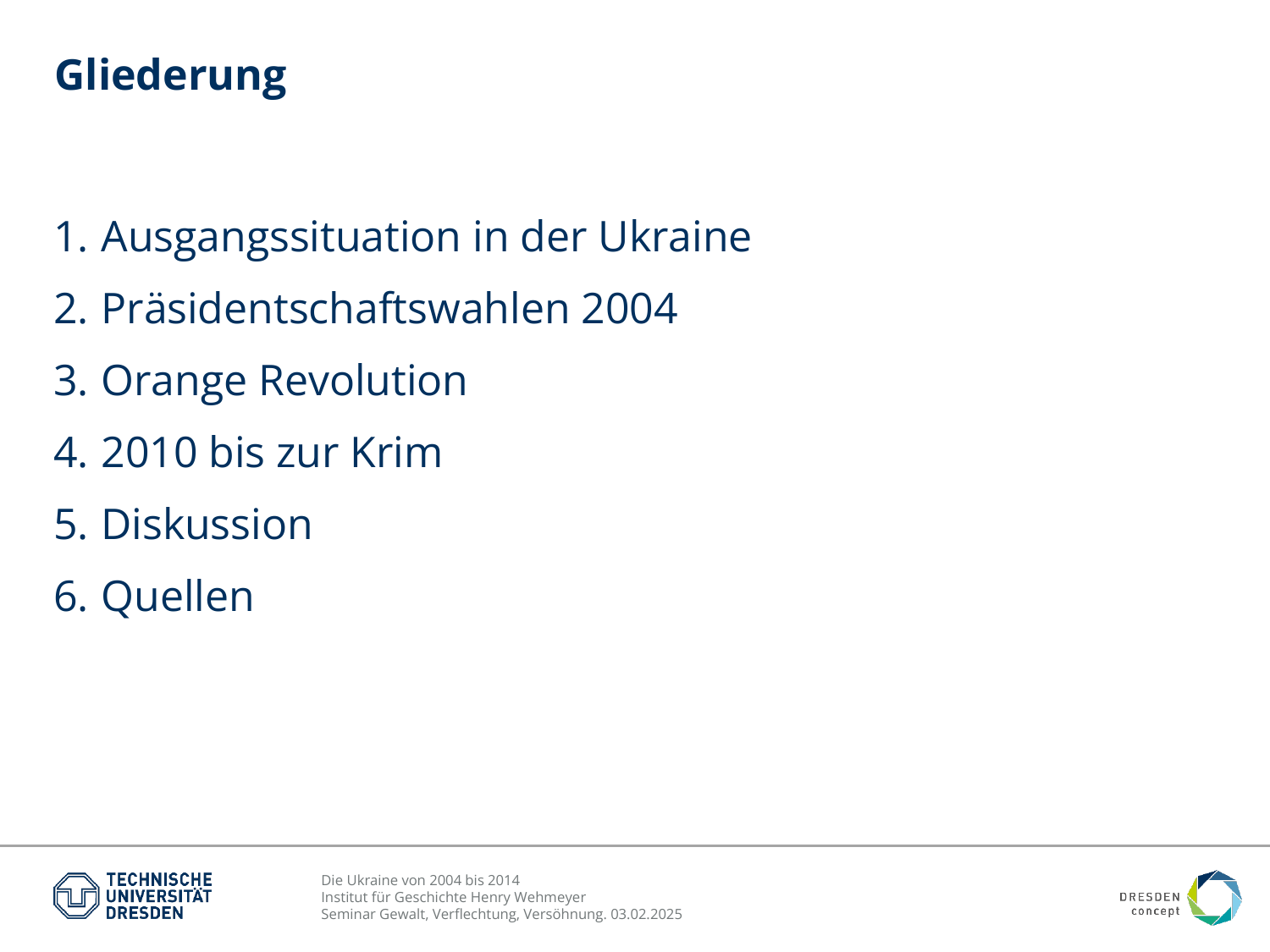

# Gliederung
Ausgangssituation in der Ukraine
Präsidentschaftswahlen 2004
Orange Revolution
2010 bis zur Krim
Diskussion
Quellen